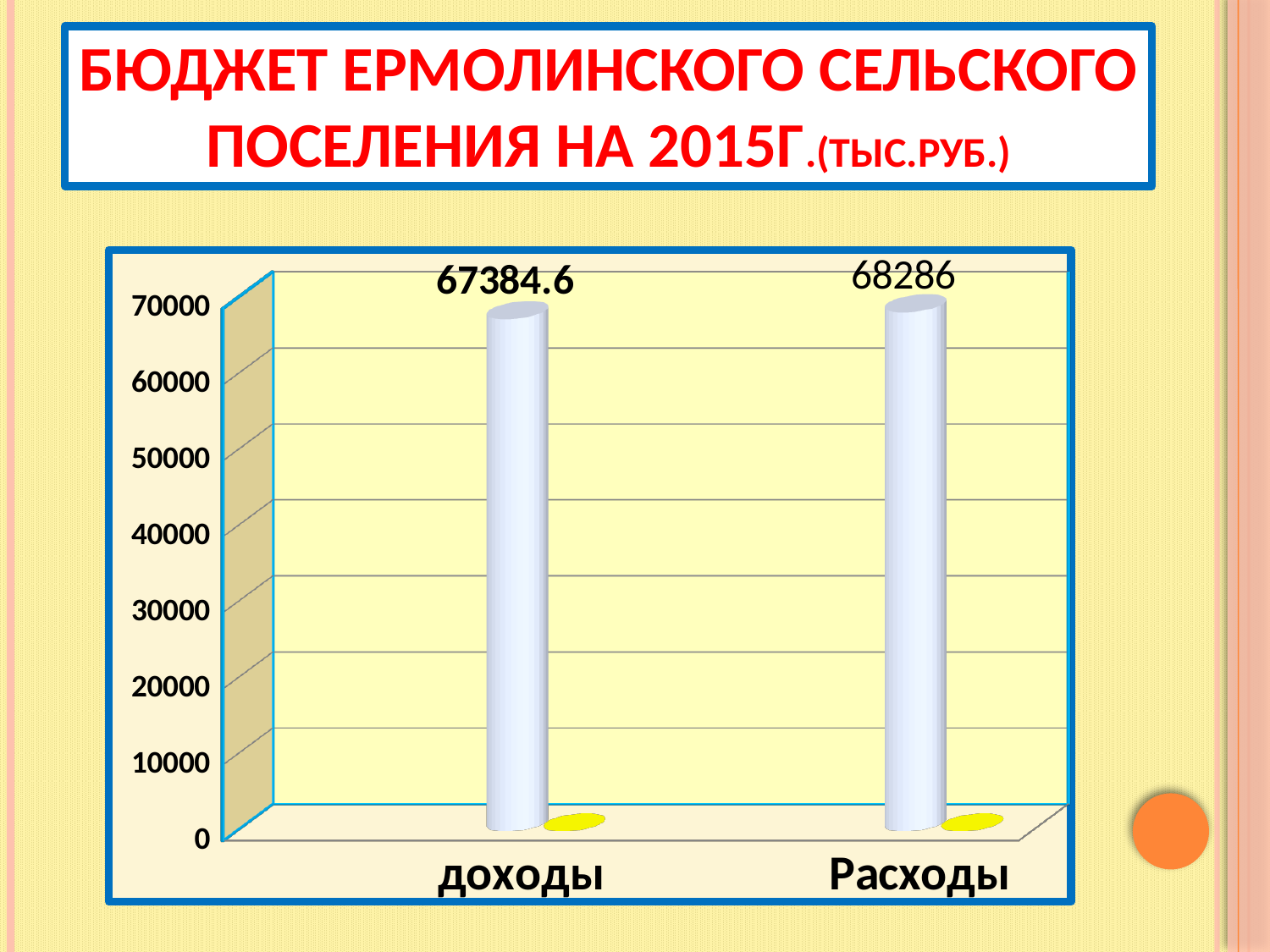

# Бюджет Ермолинского сельского поселения на 2015г.(тыс.руб.)

[unsupported chart]